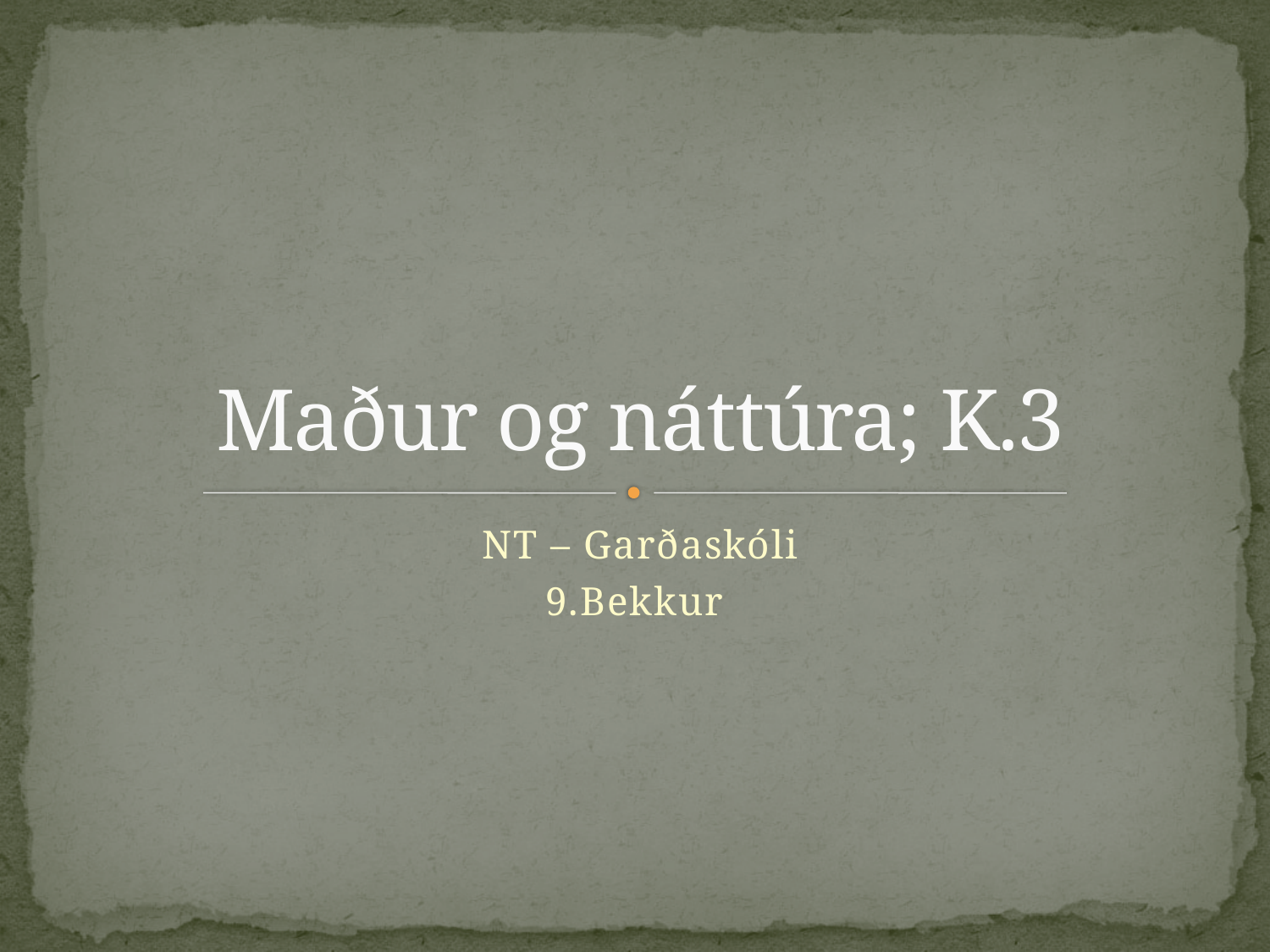

# Maður og náttúra; K.3
NT – Garðaskóli
9.Bekkur